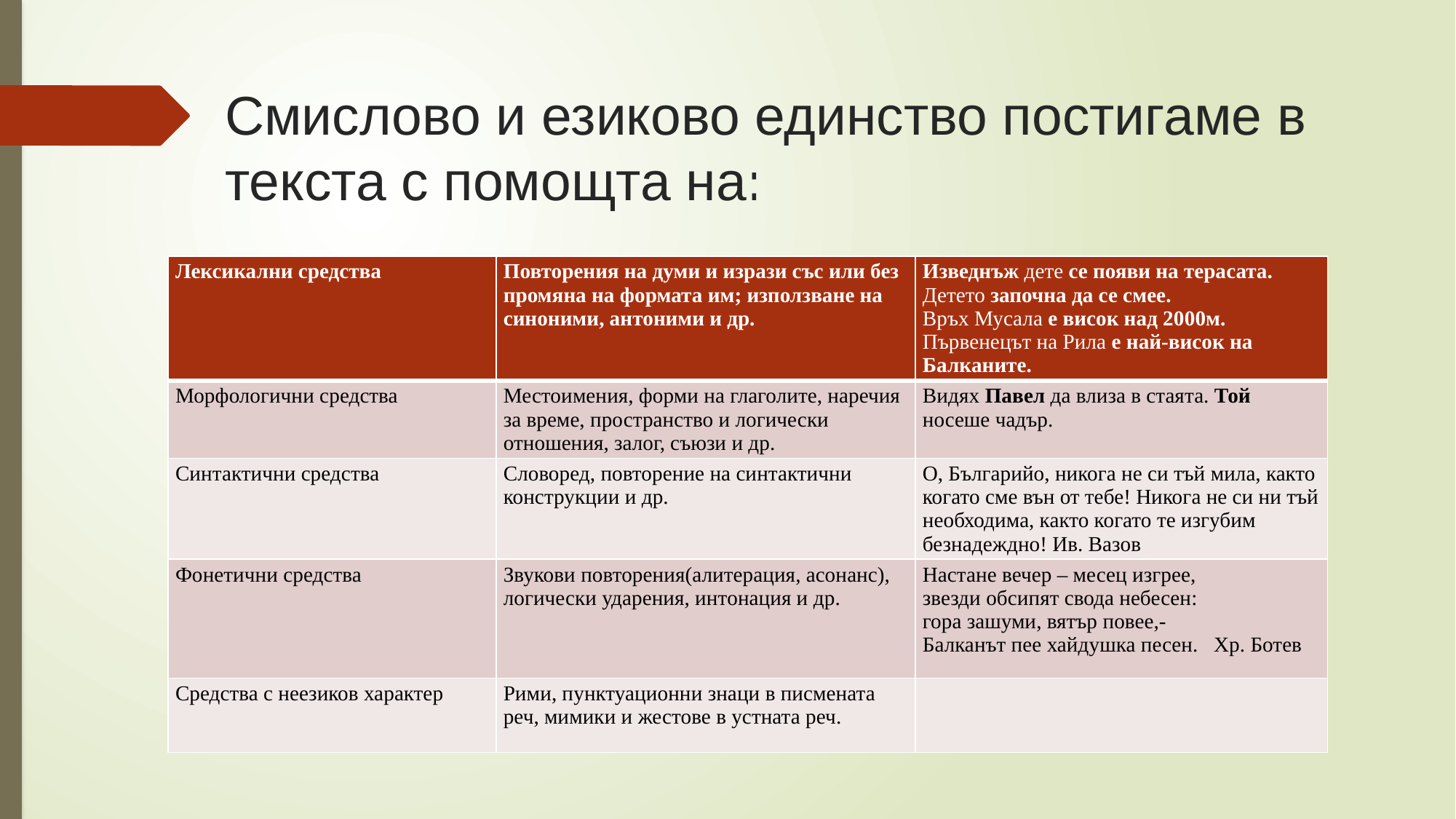

# Смислово и езиково единство постигаме в текста с помощта на:

| Лексикални средства | Повторения на думи и изрази със или без промяна на формата им; използване на синоними, антоними и др. | Изведнъж дете се появи на терасата. Детето започна да се смее. Връх Мусала е висок над 2000м. Първенецът на Рила е най-висок на Балканите. |
| --- | --- | --- |
| Морфологични средства | Местоимения, форми на глаголите, наречия за време, пространство и логически отношения, залог, съюзи и др. | Видях Павел да влиза в стаята. Той носеше чадър. |
| Синтактични средства | Словоред, повторение на синтактични конструкции и др. | О, Българийо, никога не си тъй мила, както когато сме вън от тебе! Никога не си ни тъй необходима, както когато те изгубим безнадеждно! Ив. Вазов |
| Фонетични средства | Звукови повторения(алитерация, асонанс), логически ударения, интонация и др. | Настане вечер – месец изгрее, звезди обсипят свода небесен: гора зашуми, вятър повее,- Балканът пее хайдушка песен. Хр. Ботев |
| Средства с неезиков характер | Рими, пунктуационни знаци в писмената реч, мимики и жестове в устната реч. |  |